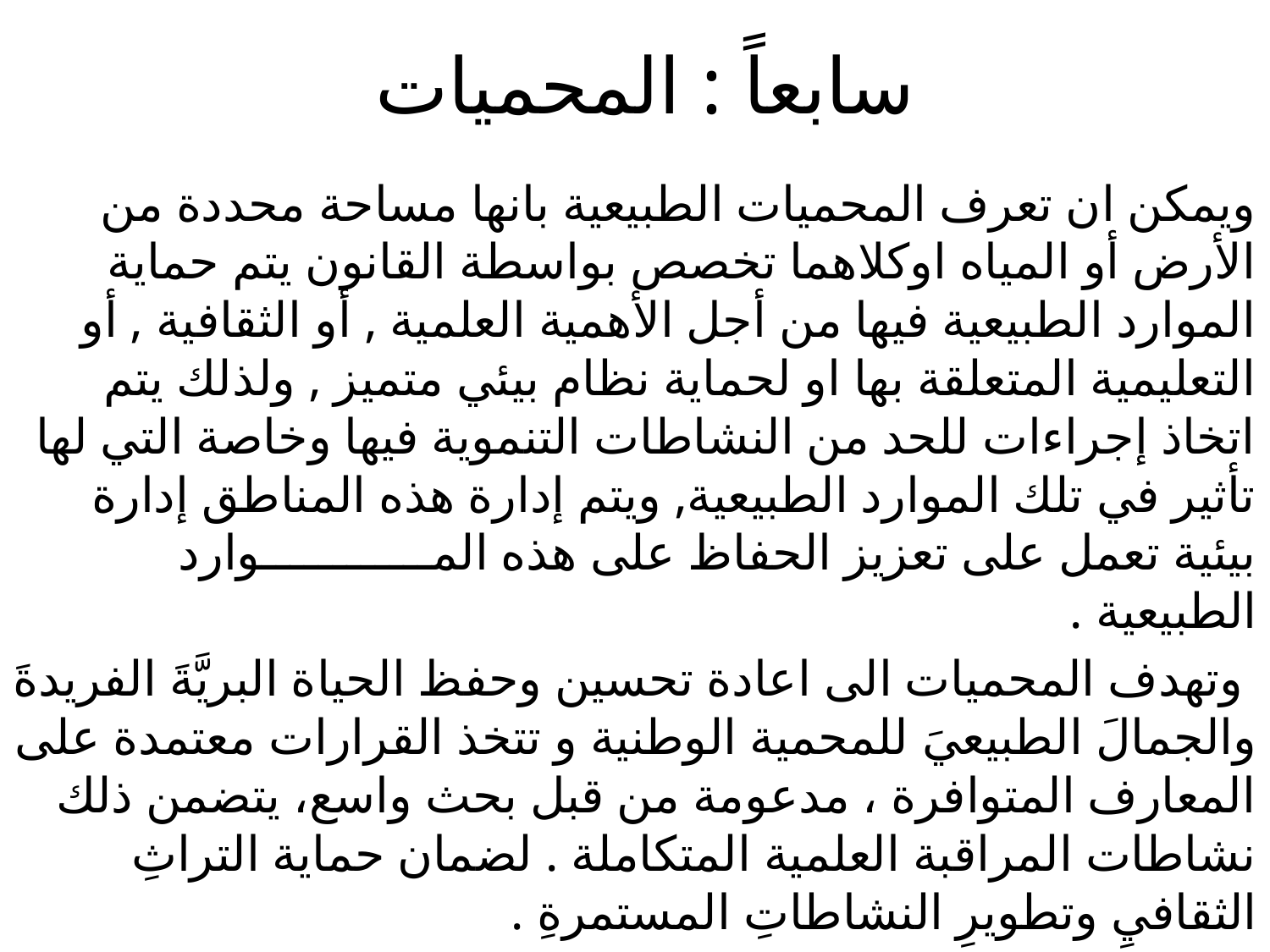

# سابعاً : المحميات
ويمكن ان تعرف المحميات الطبيعية بانها مساحة محددة من الأرض أو المياه اوكلاهما تخصص بواسطة القانون يتم حماية الموارد الطبيعية فيها من أجل الأهمية العلمية , أو الثقافية , أو التعليمية المتعلقة بها او لحماية نظام بيئي متميز , ولذلك يتم اتخاذ إجراءات للحد من النشاطات التنموية فيها وخاصة التي لها تأثير في تلك الموارد الطبيعية, ويتم إدارة هذه المناطق إدارة بيئية تعمل على تعزيز الحفاظ على هذه المــــــــــــوارد الطبيعية .
 وتهدف المحميات الى اعادة تحسين وحفظ الحياة البريَّةَ الفريدةَ والجمالَ الطبيعيَ للمحمية الوطنية و تتخذ القرارات معتمدة على المعارف المتوافرة ، مدعومة من قبل بحث واسع، يتضمن ذلك نشاطات المراقبة العلمية المتكاملة . لضمان حماية التراثِ الثقافيِ وتطويرِ النشاطاتِ المستمرةِ .